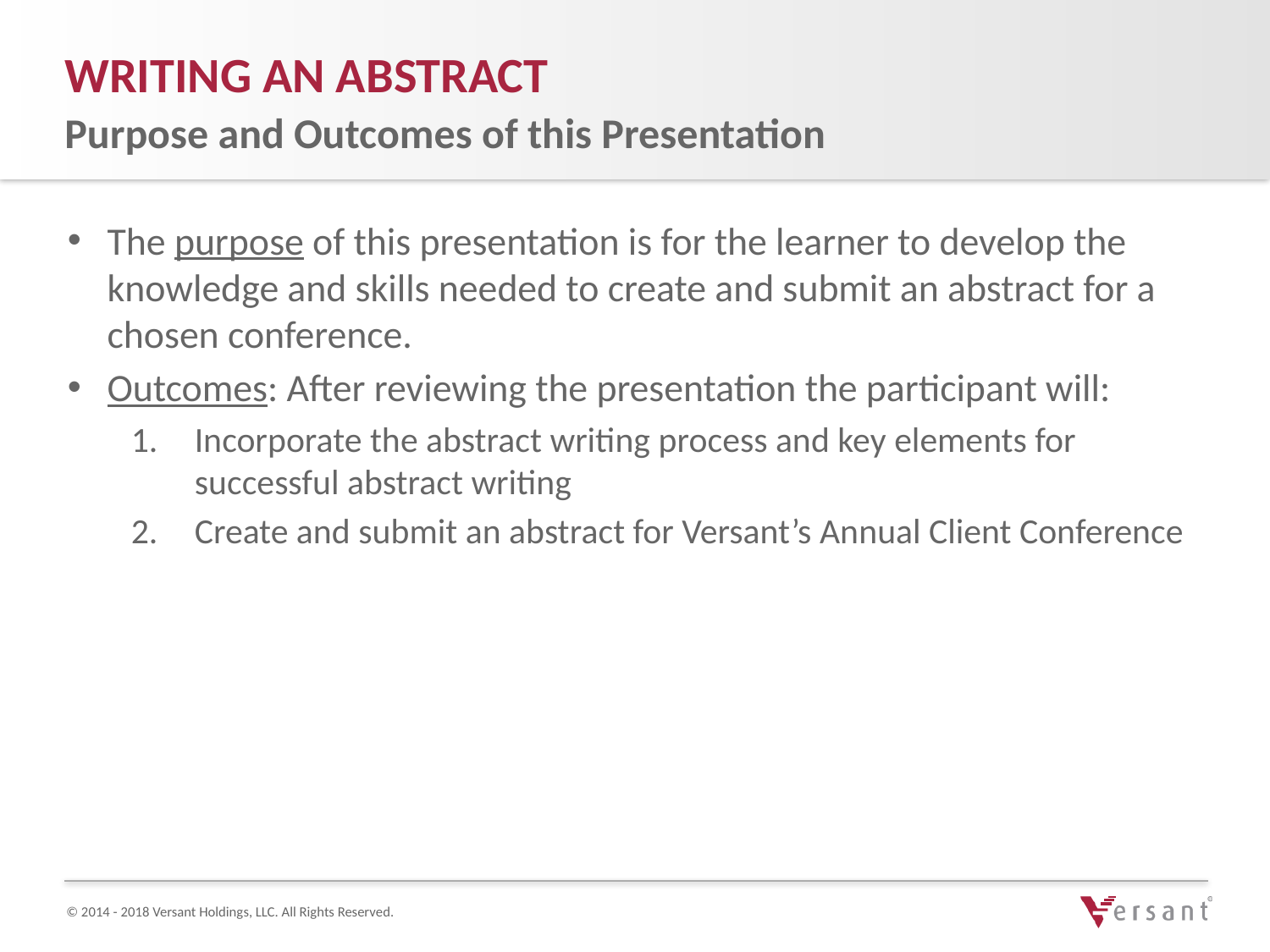

Writing an abstract
Purpose and Outcomes of this Presentation
The purpose of this presentation is for the learner to develop the knowledge and skills needed to create and submit an abstract for a chosen conference.
Outcomes: After reviewing the presentation the participant will:
Incorporate the abstract writing process and key elements for successful abstract writing
Create and submit an abstract for Versant’s Annual Client Conference